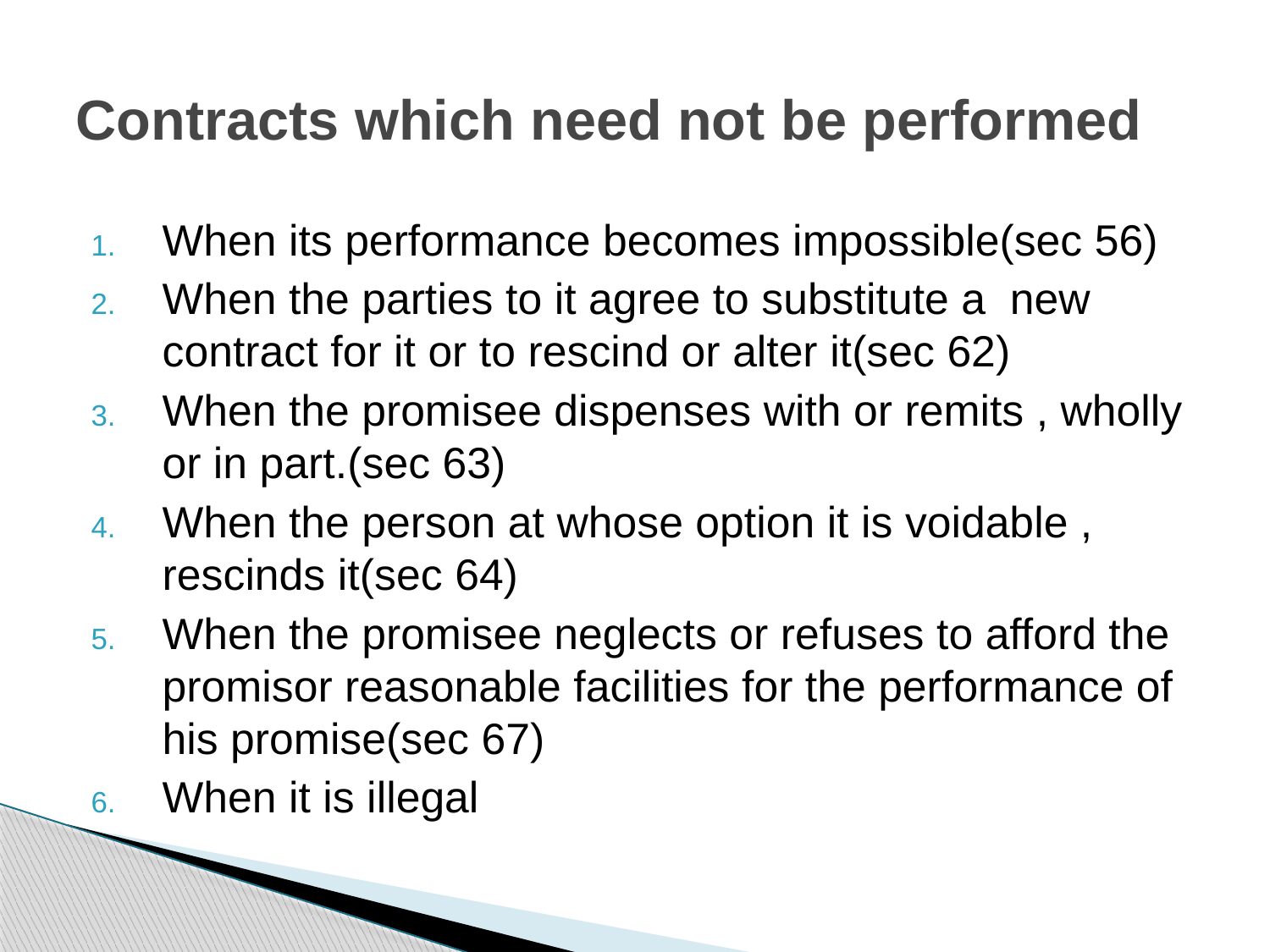

# Contracts which need not be performed
When its performance becomes impossible(sec 56)
When the parties to it agree to substitute a  new contract for it or to rescind or alter it(sec 62)
When the promisee dispenses with or remits , wholly or in part.(sec 63)
When the person at whose option it is voidable , rescinds it(sec 64)
When the promisee neglects or refuses to afford the promisor reasonable facilities for the performance of his promise(sec 67)
When it is illegal